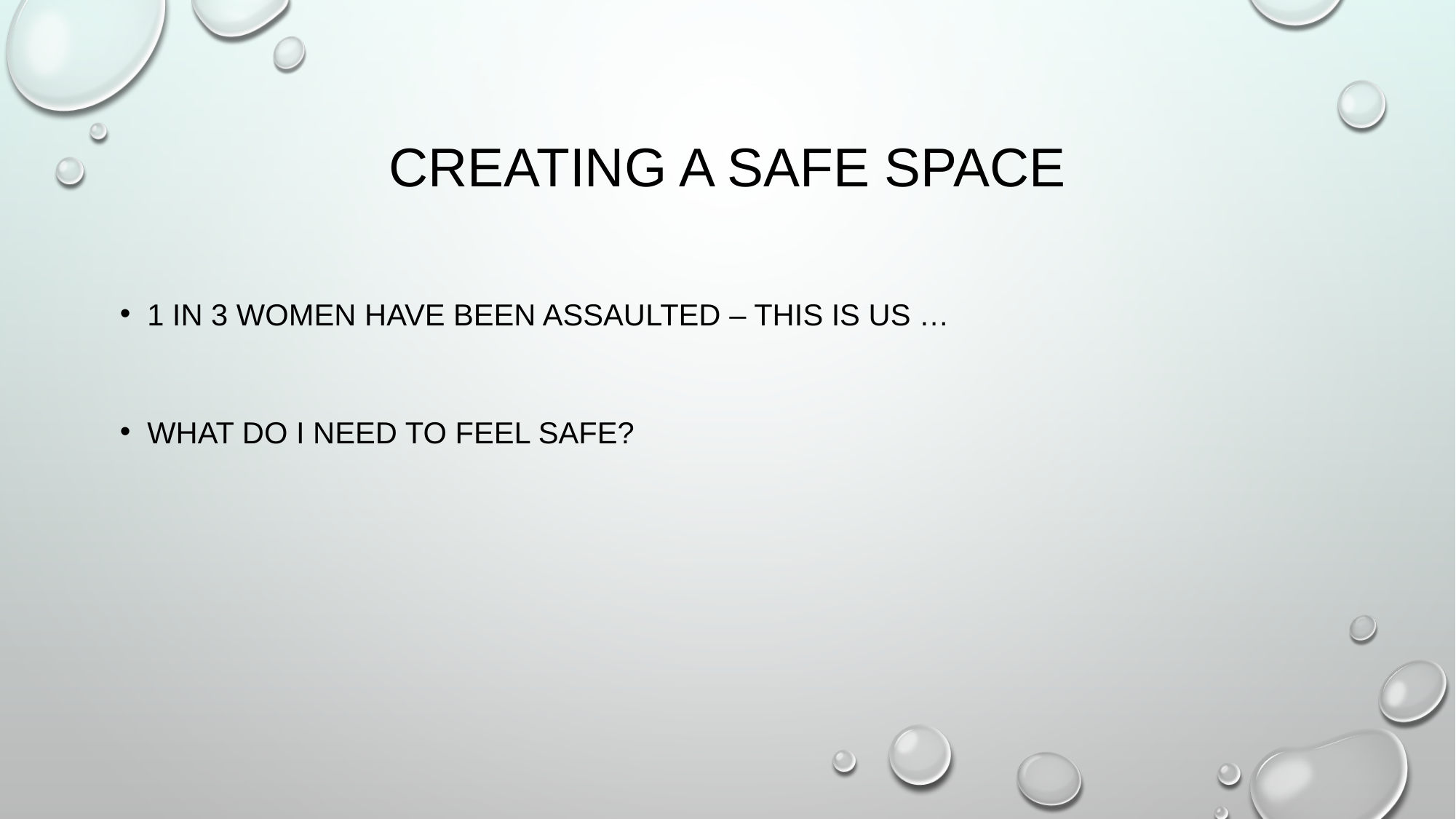

# Creating a safe space
1 in 3 women have been assaulted – this is us …

What do I need to feel safe?